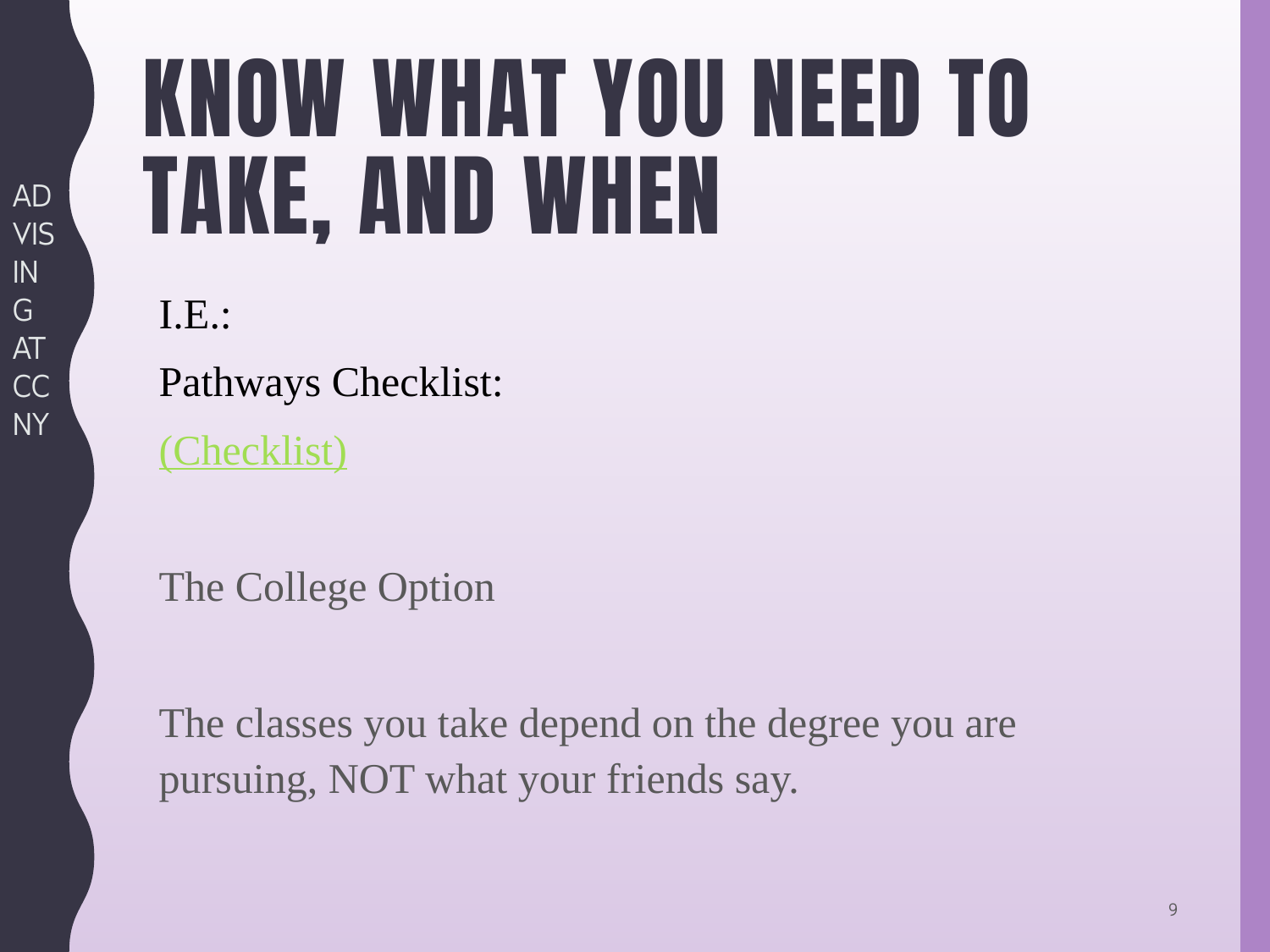

# Know what you need to take, and when
ADVISING AT CCNY
I.E.:
Pathways Checklist:
(Checklist)

The College Option

The classes you take depend on the degree you are pursuing, NOT what your friends say.

9